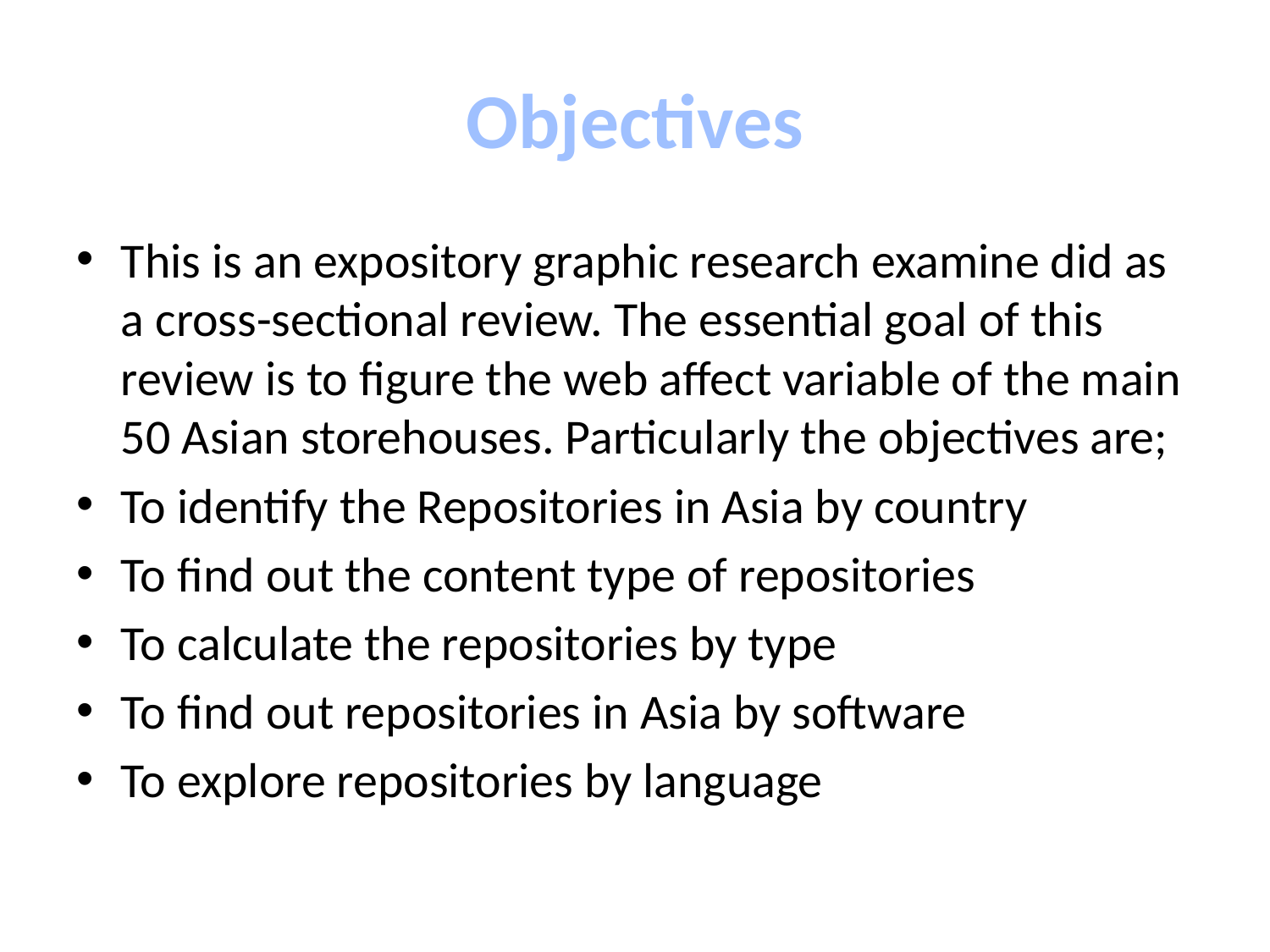

# Objectives
This is an expository graphic research examine did as a cross-sectional review. The essential goal of this review is to figure the web affect variable of the main 50 Asian storehouses. Particularly the objectives are;
To identify the Repositories in Asia by country
To find out the content type of repositories
To calculate the repositories by type
To find out repositories in Asia by software
To explore repositories by language